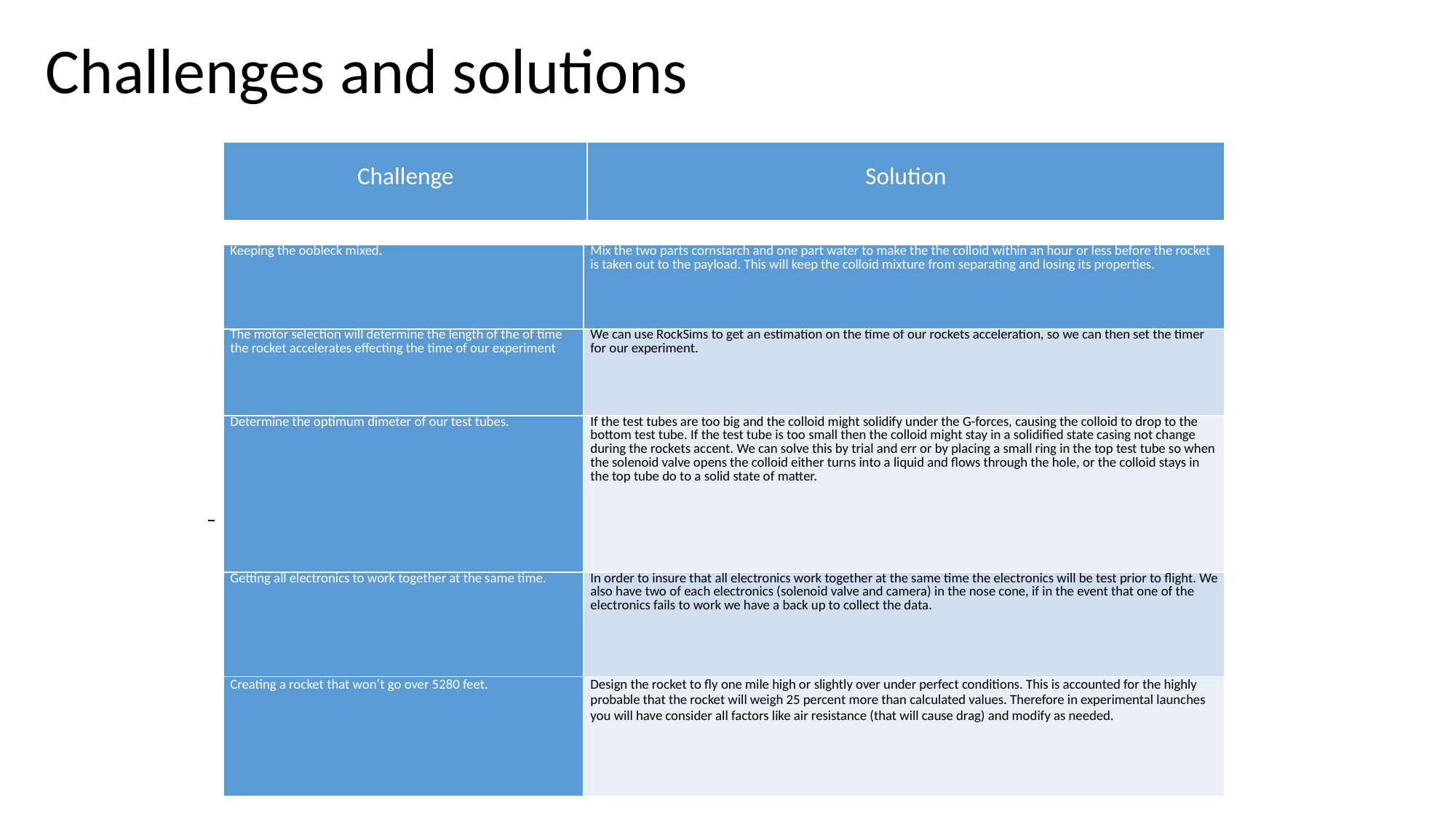

# Challenges and solutions
| Challenge | Solution |
| --- | --- |
| Keeping the oobleck mixed. | Mix the two parts cornstarch and one part water to make the the colloid within an hour or less before the rocket is taken out to the payload. This will keep the colloid mixture from separating and losing its properties. |
| --- | --- |
| The motor selection will determine the length of the of time the rocket accelerates effecting the time of our experiment | We can use RockSims to get an estimation on the time of our rockets acceleration, so we can then set the timer for our experiment. |
| Determine the optimum dimeter of our test tubes. | If the test tubes are too big and the colloid might solidify under the G-forces, causing the colloid to drop to the bottom test tube. If the test tube is too small then the colloid might stay in a solidified state casing not change during the rockets accent. We can solve this by trial and err or by placing a small ring in the top test tube so when the solenoid valve opens the colloid either turns into a liquid and flows through the hole, or the colloid stays in the top tube do to a solid state of matter. |
| Getting all electronics to work together at the same time. | In order to insure that all electronics work together at the same time the electronics will be test prior to flight. We also have two of each electronics (solenoid valve and camera) in the nose cone, if in the event that one of the electronics fails to work we have a back up to collect the data. |
| Creating a rocket that won’t go over 5280 feet. | Design the rocket to fly one mile high or slightly over under perfect conditions. This is accounted for the highly probable that the rocket will weigh 25 percent more than calculated values. Therefore in experimental launches you will have consider all factors like air resistance (that will cause drag) and modify as needed. |